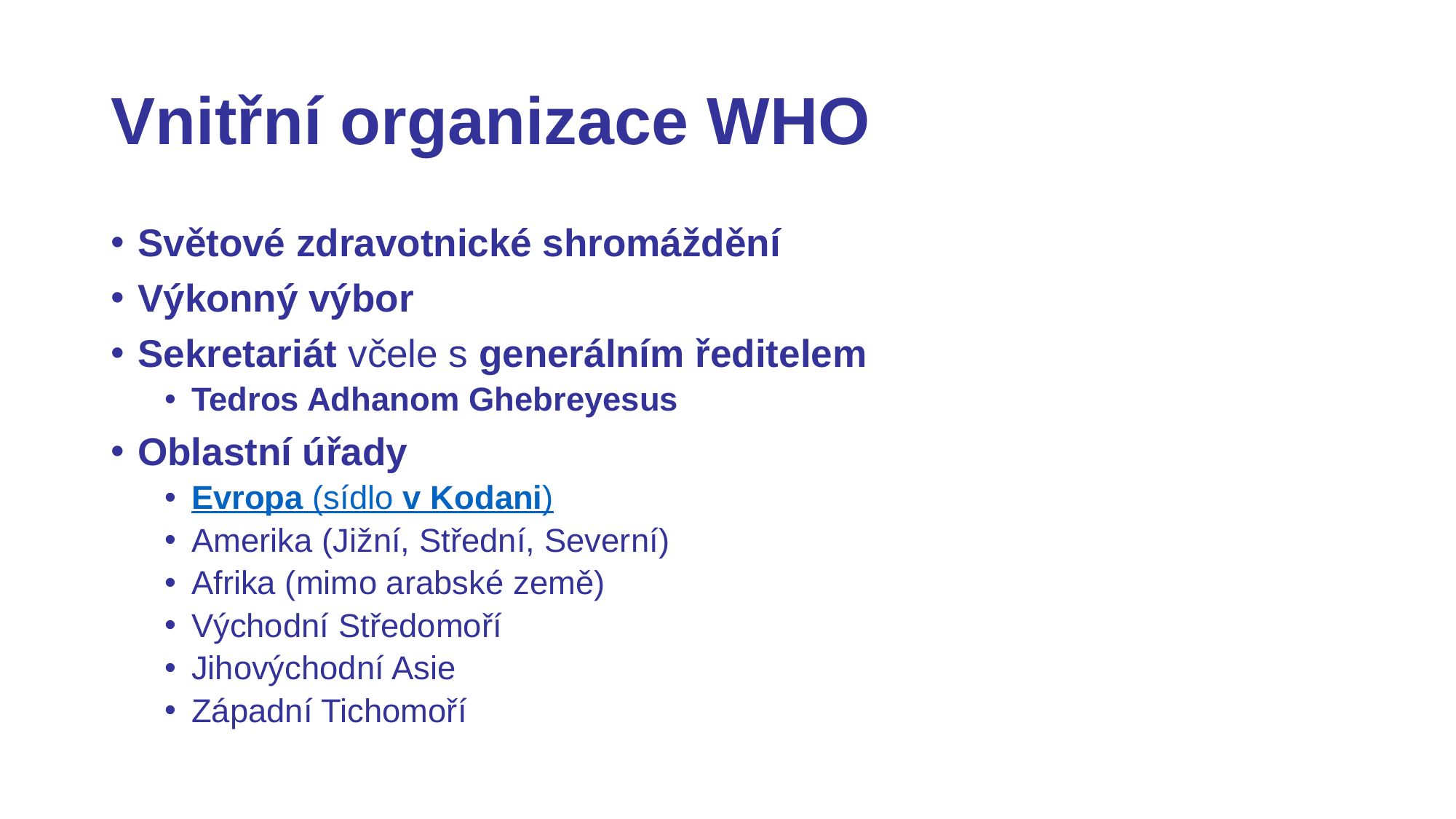

# Vnitřní organizace WHO
Světové zdravotnické shromáždění
Výkonný výbor
Sekretariát včele s generálním ředitelem
Tedros Adhanom Ghebreyesus
Oblastní úřady
Evropa (sídlo v Kodani)
Amerika (Jižní, Střední, Severní)
Afrika (mimo arabské země)
Východní Středomoří
Jihovýchodní Asie
Západní Tichomoří